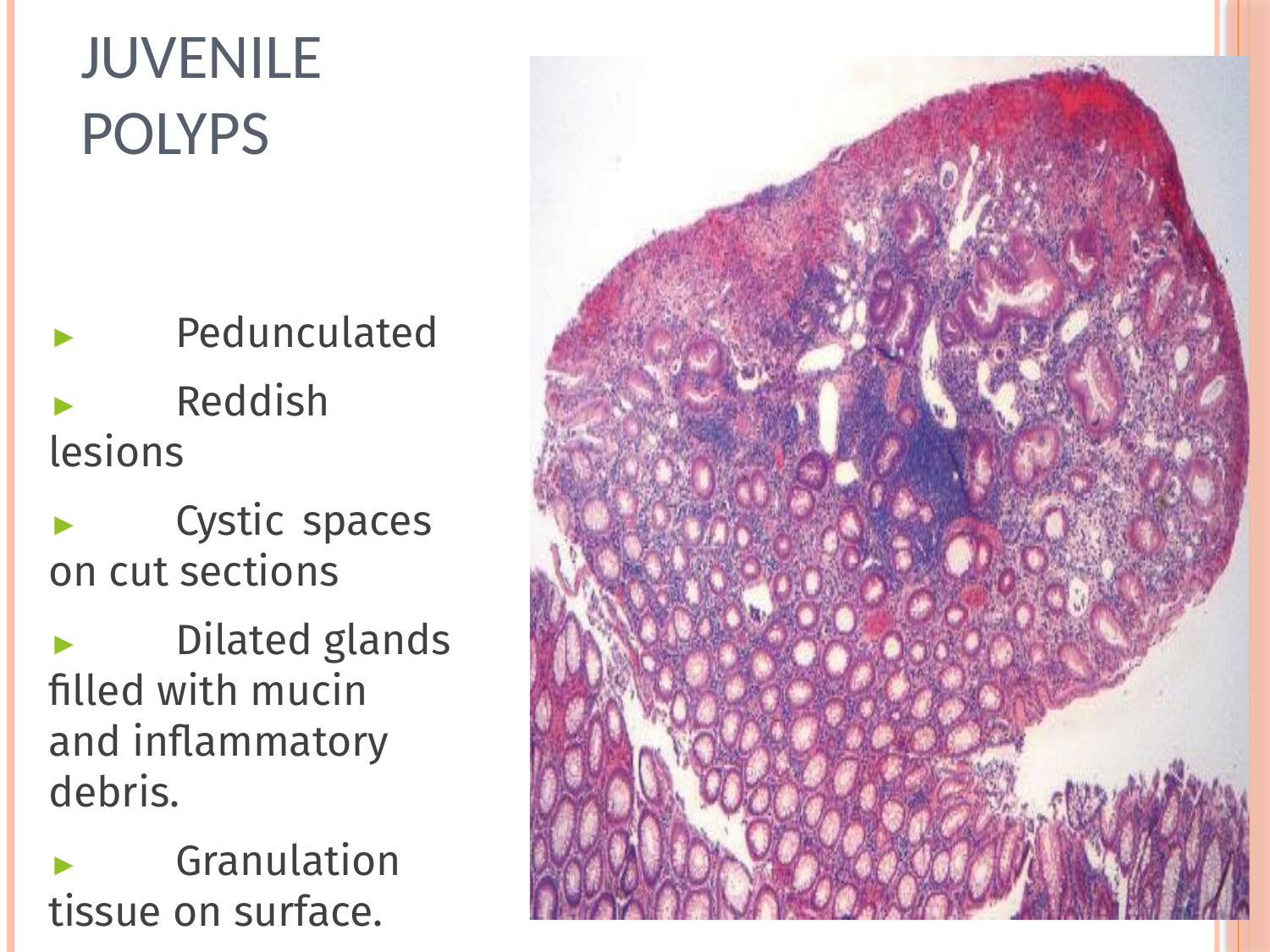

# Juvenile Polyps

►	Pedunculated
►	Reddish lesions
►	Cystic	spaces on cut sections
►	Dilated glands filled with mucin  and inflammatory debris.
►	Granulation tissue on surface.